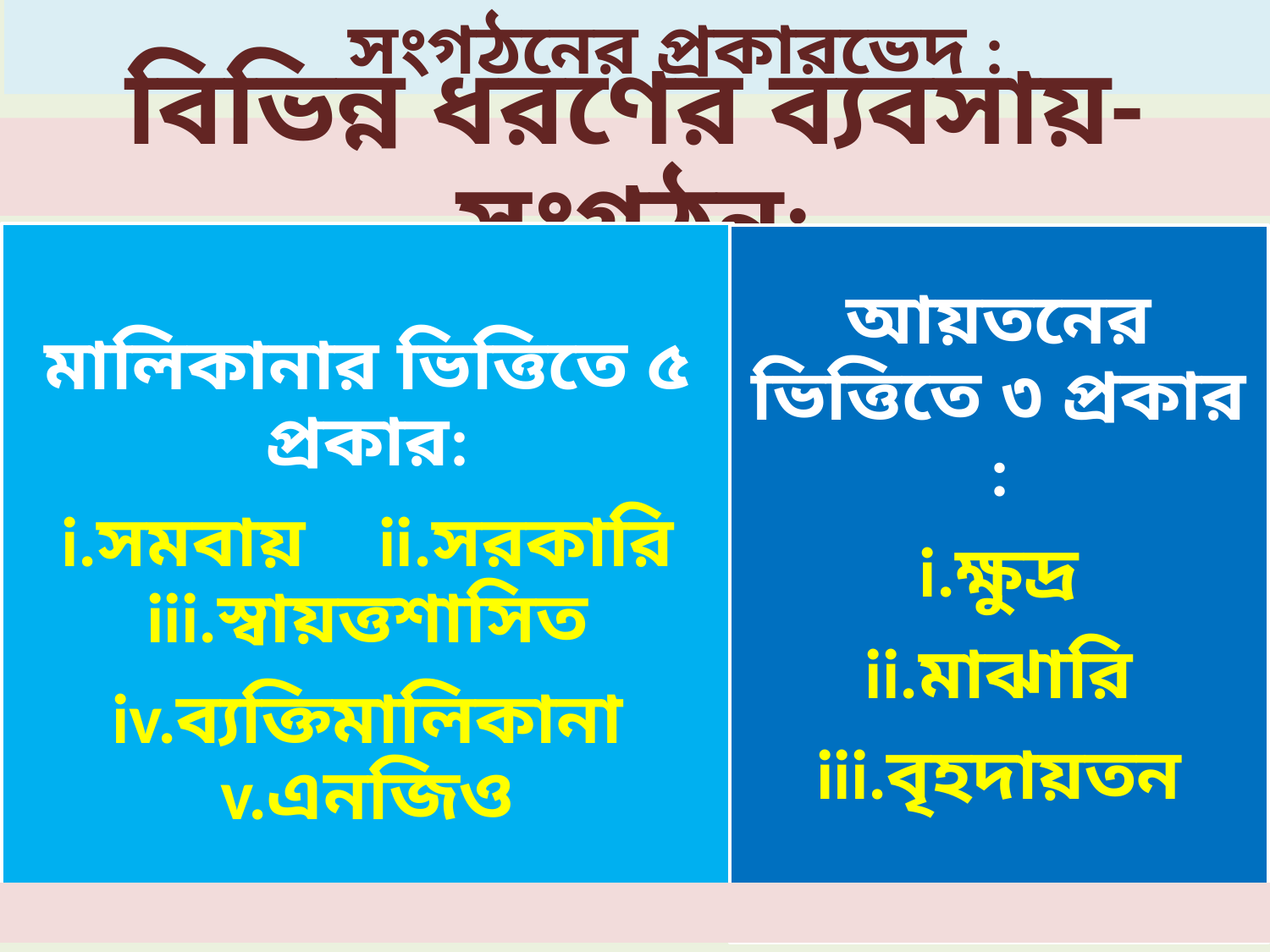

সংগঠনের প্রকারভেদ :
বিভিন্ন ধরণের ব্যবসায়- সংগঠন:
মালিকানার ভিত্তিতে ৫ প্রকার:
i.সমবায়    ii.সরকারি iii.স্বায়ত্তশাসিত
iv.ব্যক্তিমালিকানা v.এনজিও
আয়তনের ভিত্তিতে ৩ প্রকার  :
i.ক্ষুদ্র
ii.মাঝারি
iii.বৃহদায়তন